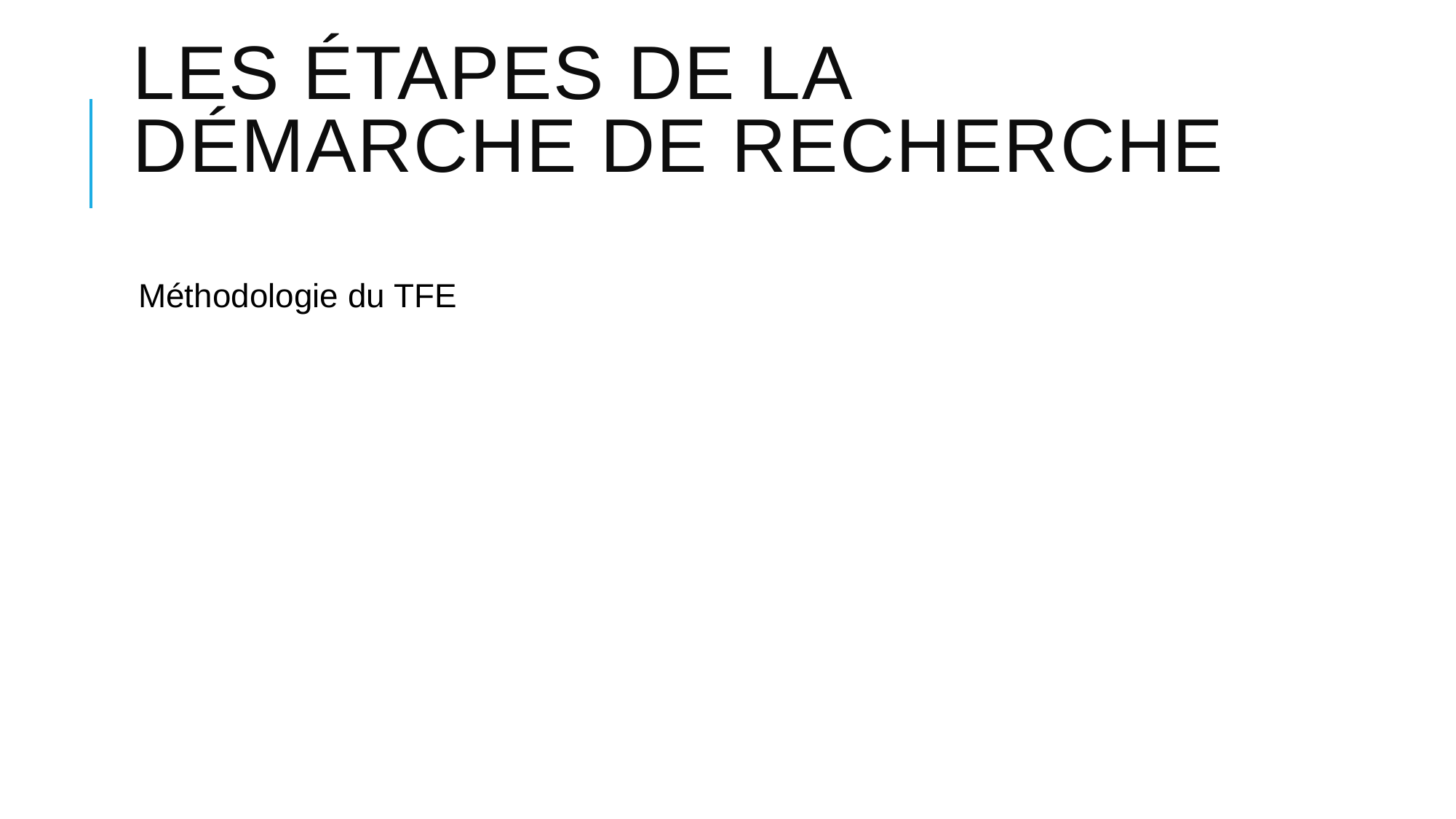

# Les étapes de la démarche de recherche
Méthodologie du TFE